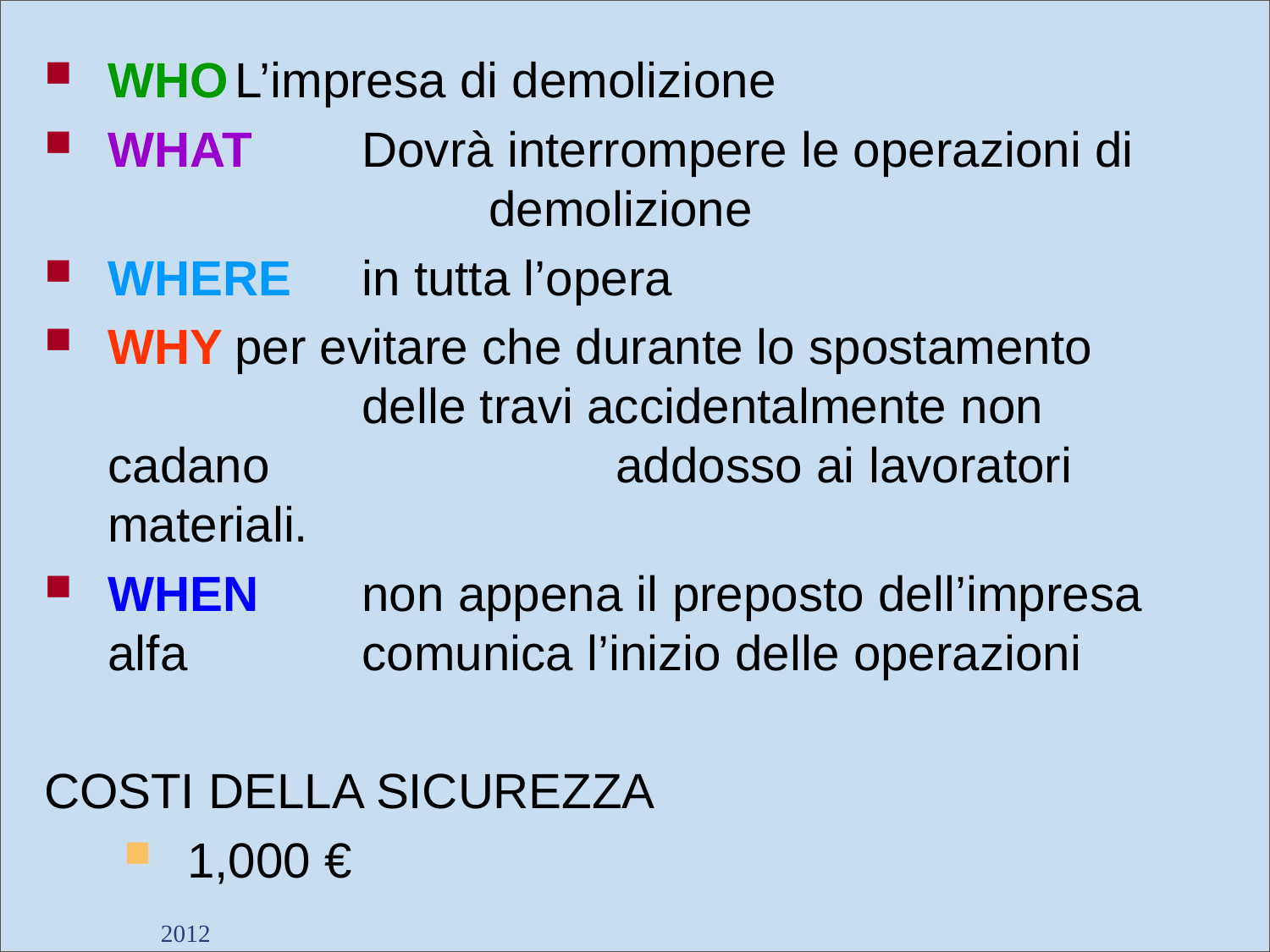

WHO	L’impresa di demolizione
WHAT	Dovrà interrompere le operazioni di 			demolizione
WHERE	in tutta l’opera
WHY	per evitare che durante lo spostamento 			delle travi accidentalmente non cadano 			addosso ai lavoratori materiali.
WHEN	non appena il preposto dell’impresa alfa 		comunica l’inizio delle operazioni

COSTI DELLA SICUREZZA
1,000 €
2012
Dott. Giancarlo Negrello
82